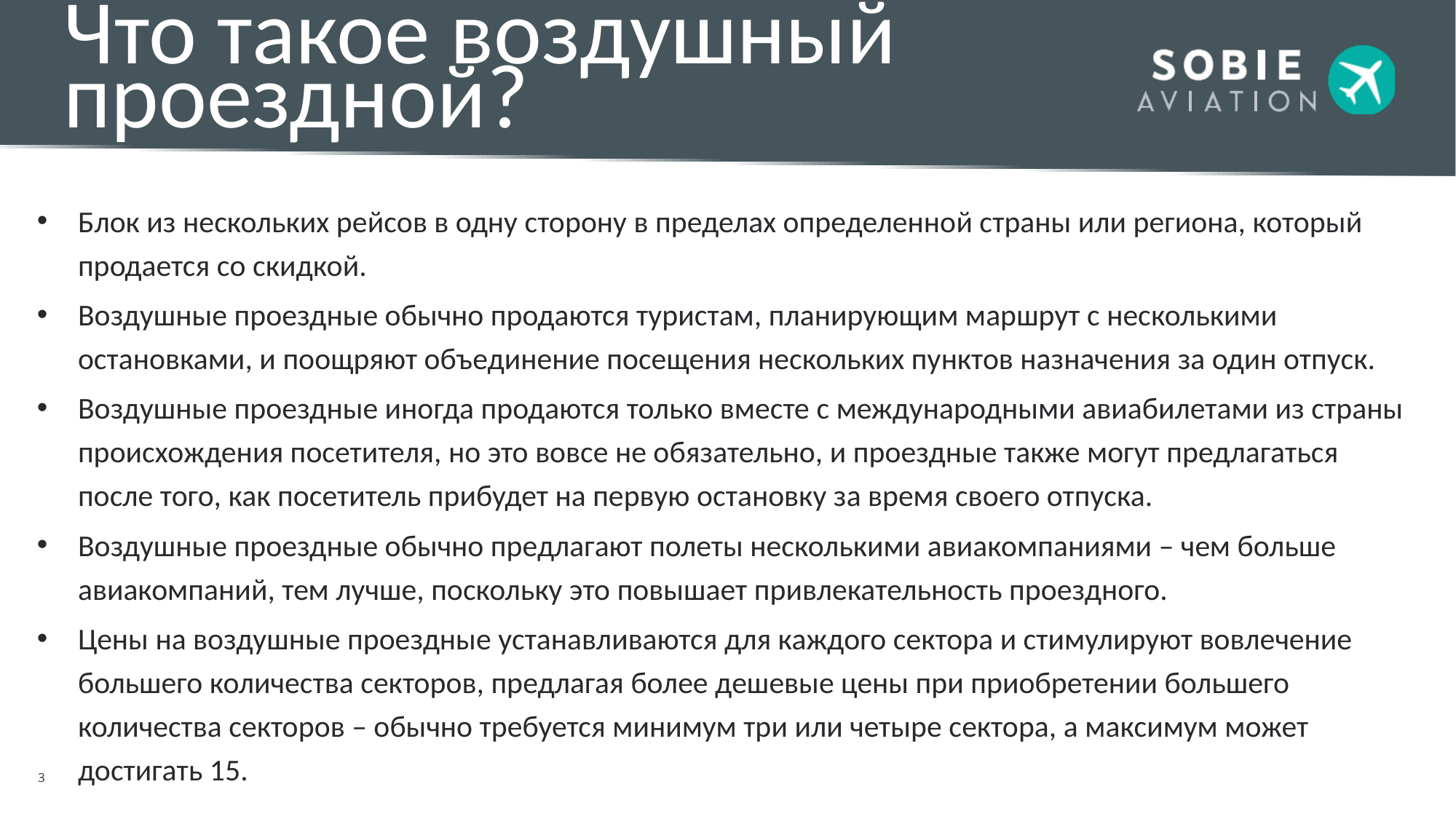

# Что такое воздушный проездной?
Блок из нескольких рейсов в одну сторону в пределах определенной страны или региона, который продается со скидкой.
Воздушные проездные обычно продаются туристам, планирующим маршрут с несколькими остановками, и поощряют объединение посещения нескольких пунктов назначения за один отпуск.
Воздушные проездные иногда продаются только вместе с международными авиабилетами из страны происхождения посетителя, но это вовсе не обязательно, и проездные также могут предлагаться после того, как посетитель прибудет на первую остановку за время своего отпуска.
Воздушные проездные обычно предлагают полеты несколькими авиакомпаниями – чем больше авиакомпаний, тем лучше, поскольку это повышает привлекательность проездного.
Цены на воздушные проездные устанавливаются для каждого сектора и стимулируют вовлечение большего количества секторов, предлагая более дешевые цены при приобретении большего количества секторов – обычно требуется минимум три или четыре сектора, а максимум может достигать 15.